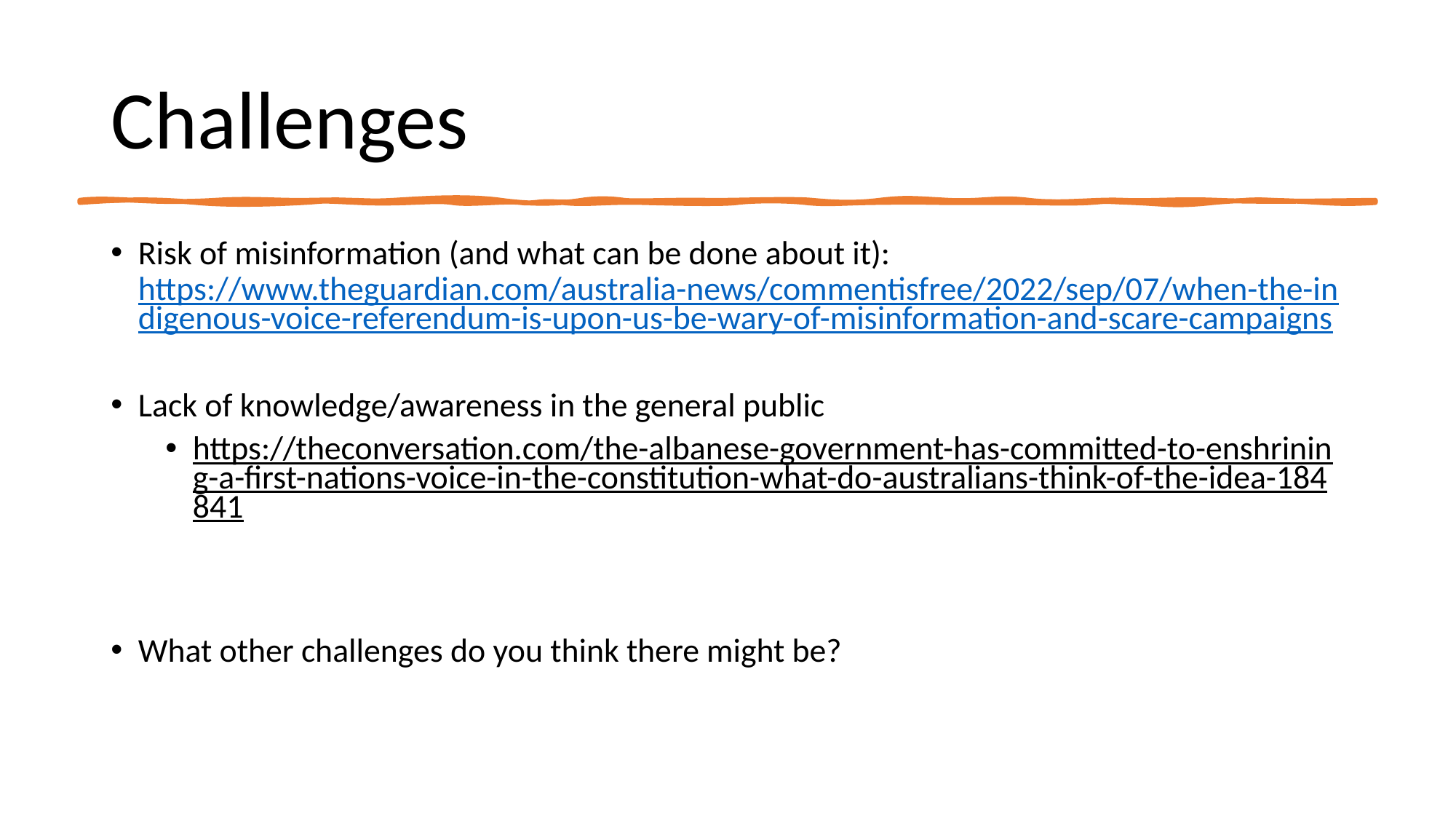

# Challenges

Risk of misinformation (and what can be done about it): https://www.theguardian.com/australia-news/commentisfree/2022/sep/07/when-the-indigenous-voice-referendum-is-upon-us-be-wary-of-misinformation-and-scare-campaigns
Lack of knowledge/awareness in the general public
https://theconversation.com/the-albanese-government-has-committed-to-enshrining-a-first-nations-voice-in-the-constitution-what-do-australians-think-of-the-idea-184841

What other challenges do you think there might be?